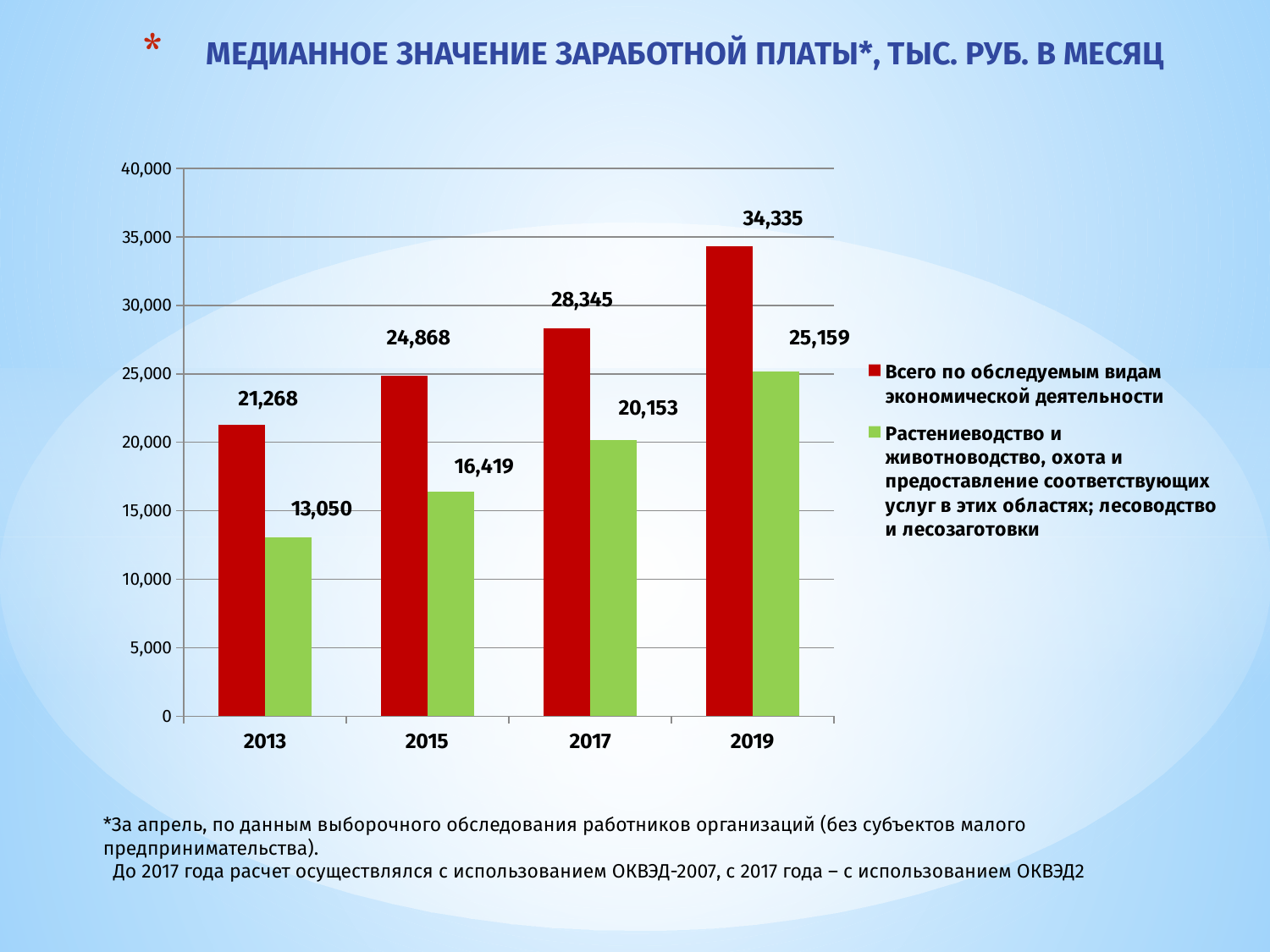

# МЕДИАННОЕ ЗНАЧЕНИЕ ЗАРАБОТНОЙ ПЛАТЫ*, ТЫС. РУБ. В МЕСЯЦ

### Chart

| Category | Всего по обследуемым видам экономической деятельности | Растениеводство и животноводство, охота и предоставление соответствующих услуг в этих областях; лесоводство и лесозаготовки |
|---|---|---|
| 2013 | 21268.0 | 13050.0 |
| 2015 | 24868.0 | 16419.0 |
| 2017 | 28345.0 | 20153.0 |
| 2019 | 34335.0 | 25159.0 |
*За апрель, по данным выборочного обследования работников организаций (без субъектов малого предпринимательства).
  До 2017 года расчет осуществлялся с использованием ОКВЭД-2007, с 2017 года – с использованием ОКВЭД2